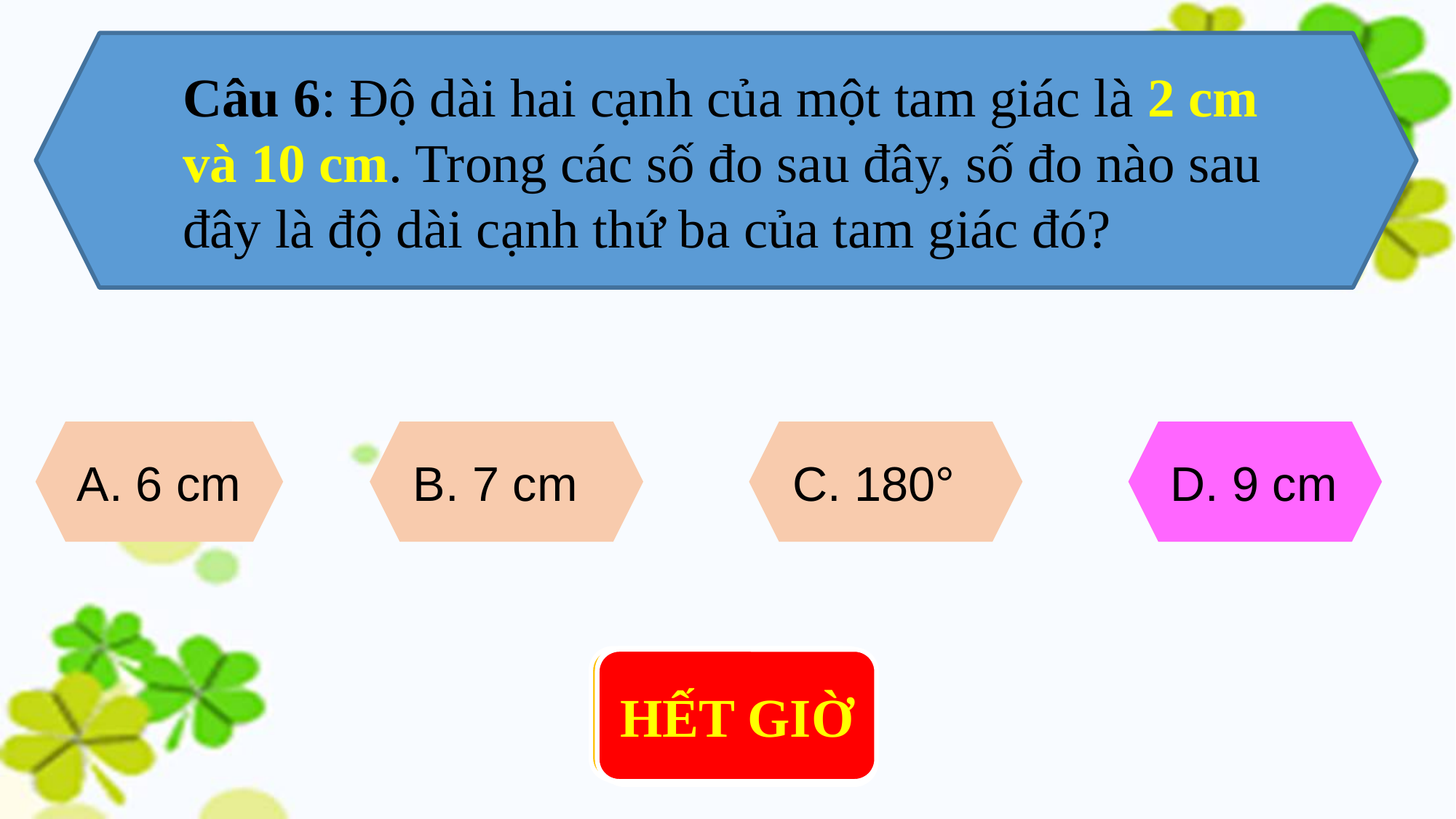

Câu 6: Độ dài hai cạnh của một tam giác là 2 cm và 10 cm. Trong các số đo sau đây, số đo nào sau đây là độ dài cạnh thứ ba của tam giác đó?
A. 6 cm
B. 7 cm
C. 180°
D. 9 cm
D. 9 cm
0 : 02
0 : 05
0 : 06
HẾT GIỜ
0 : 01
0 : 04
0 : 10
0 : 00
0 : 03
0 : 07
0 : 09
0 : 08